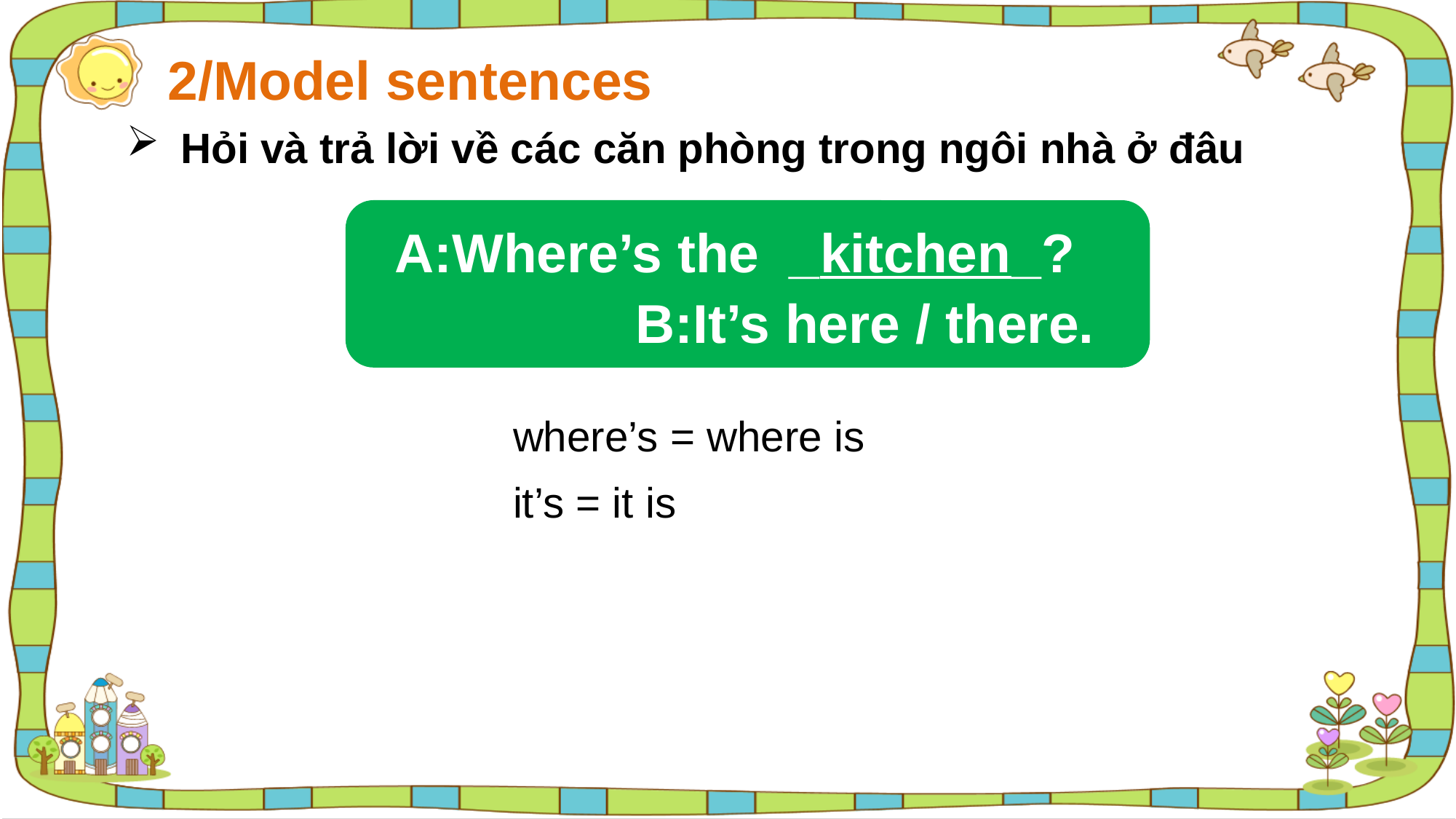

2/Model sentences
Hỏi và trả lời về các căn phòng trong ngôi nhà ở đâu
  A:Where’s the  _kitchen_?                      B:It’s here / there.
where’s = where is
it’s = it is